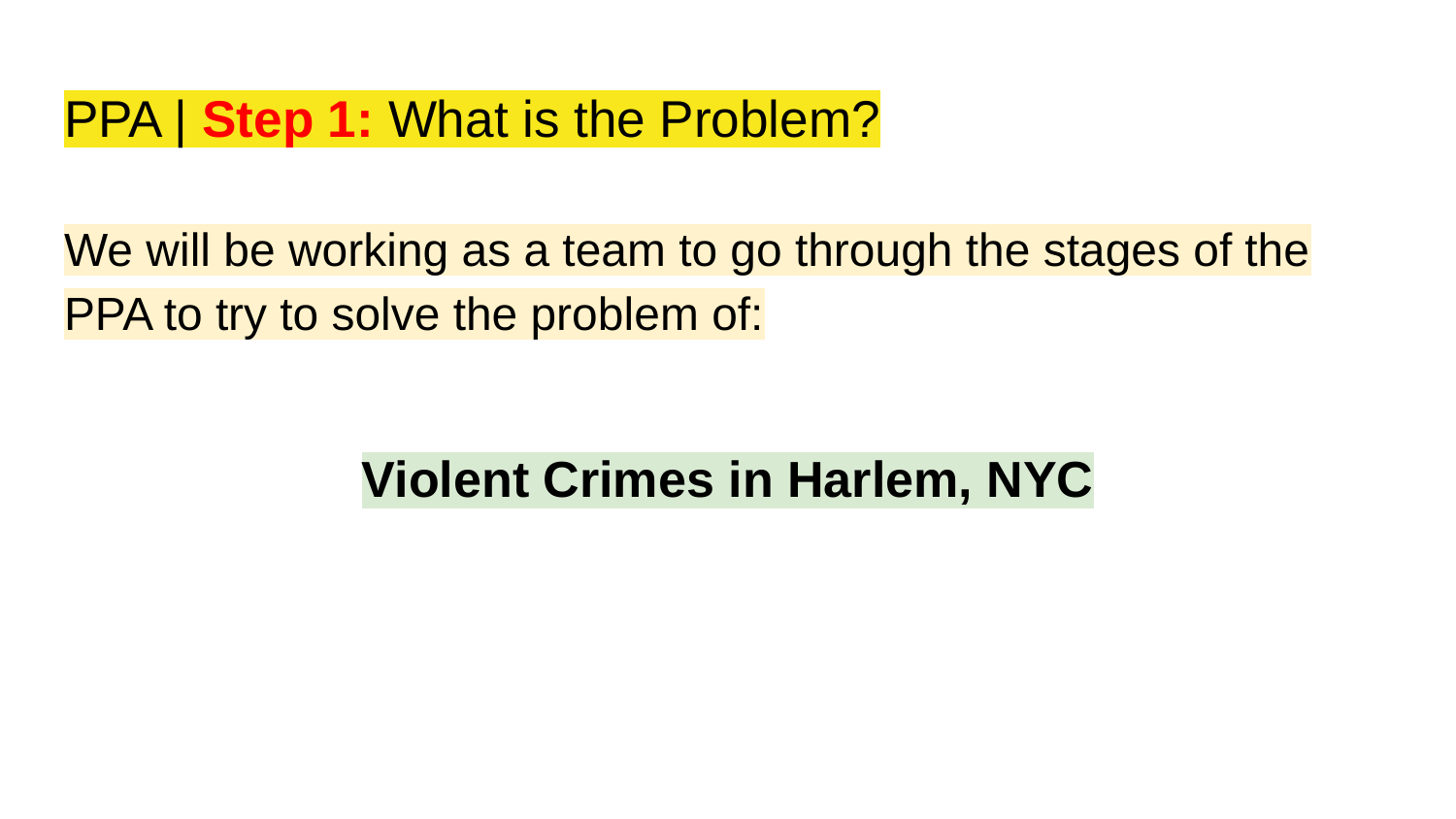

# PPA | Step 1: What is the Problem?
We will be working as a team to go through the stages of the PPA to try to solve the problem of:

Violent Crimes in Harlem, NYC